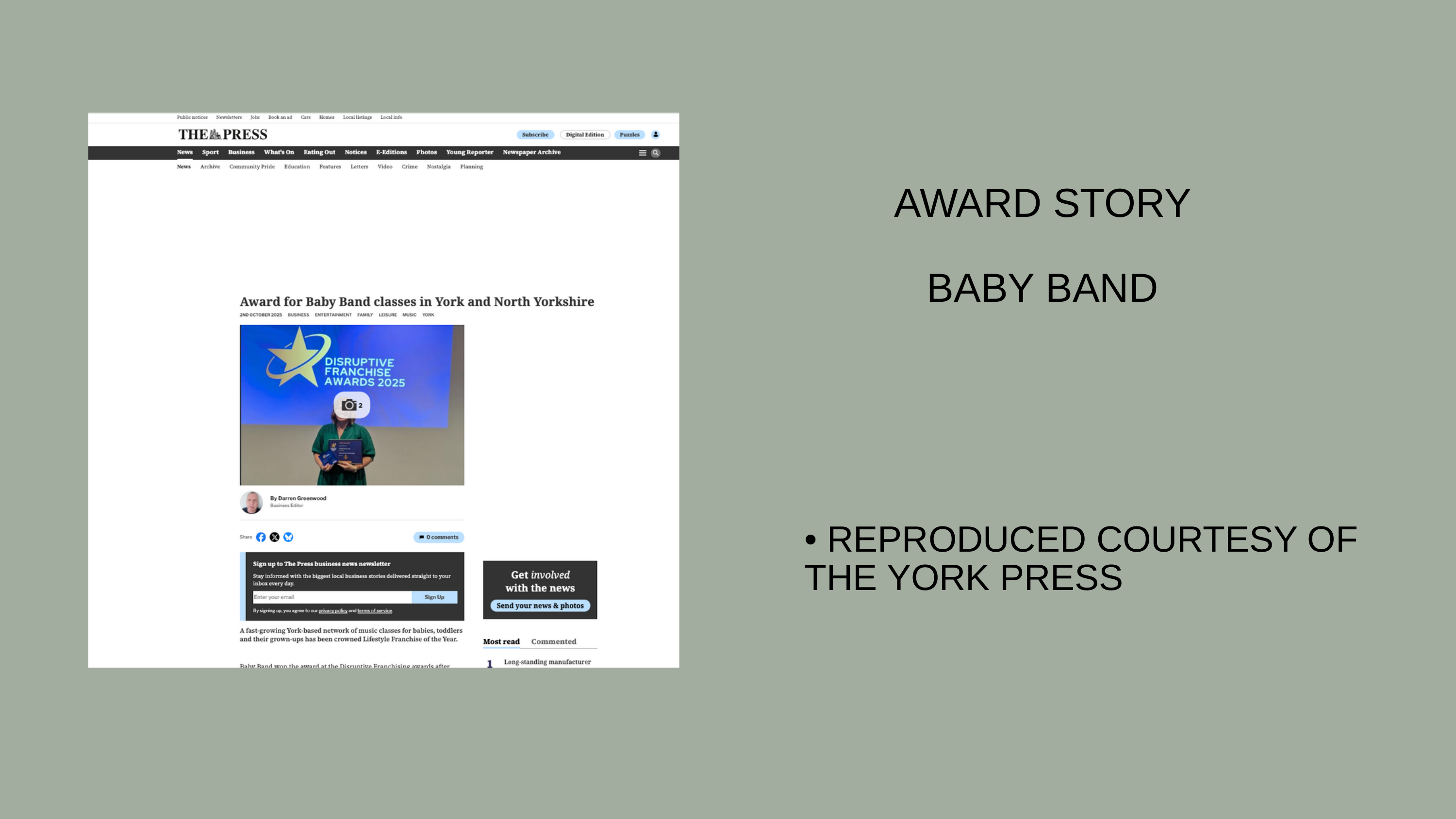

AWARD STORY

BABY BAND

• REPRODUCED COURTESY OF
THE YORK PRESS